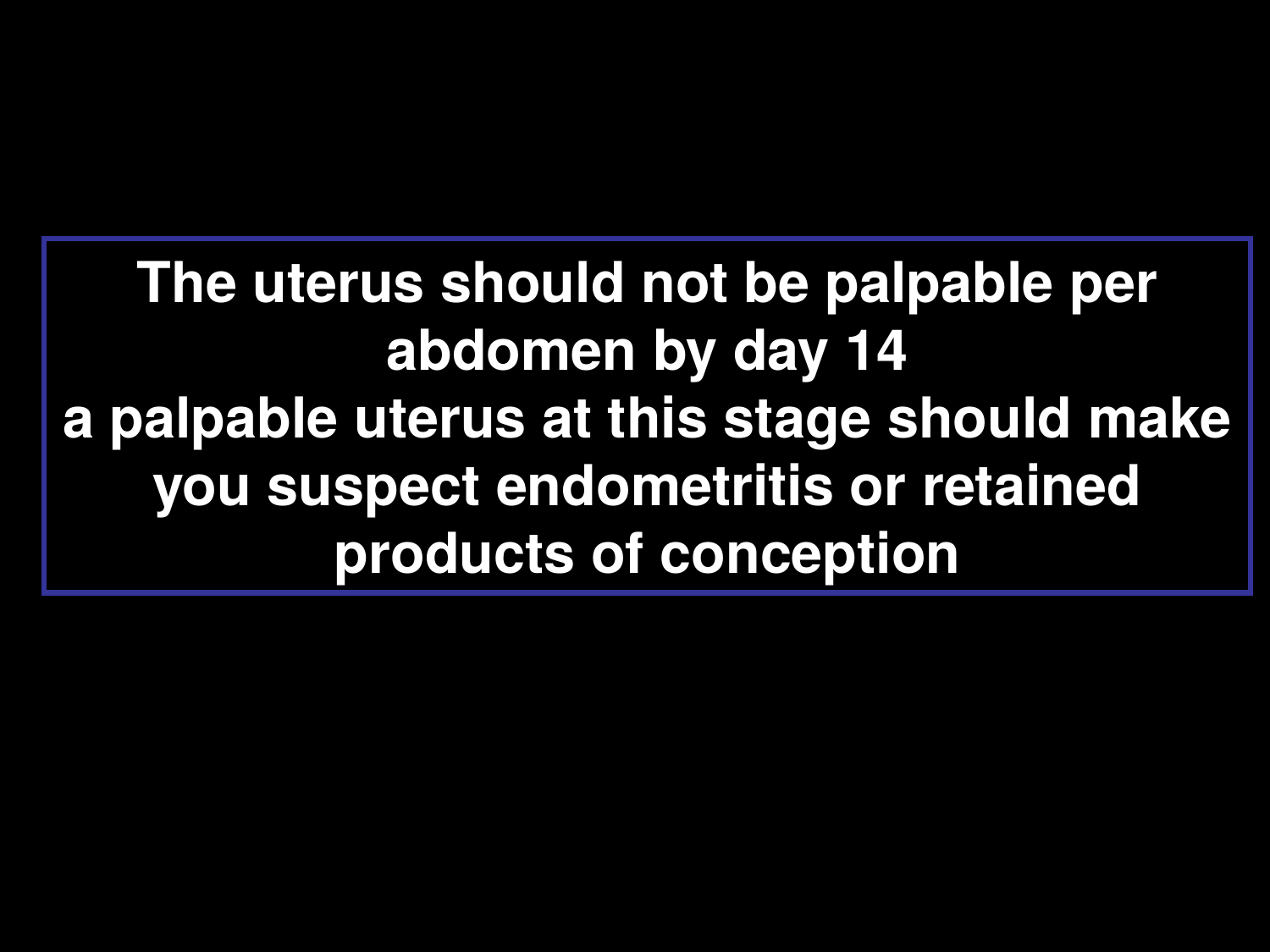

# The uterus should not be palpable per abdomen by day 14 a palpable uterus at this stage should make you suspect endometritis or retained products of conception